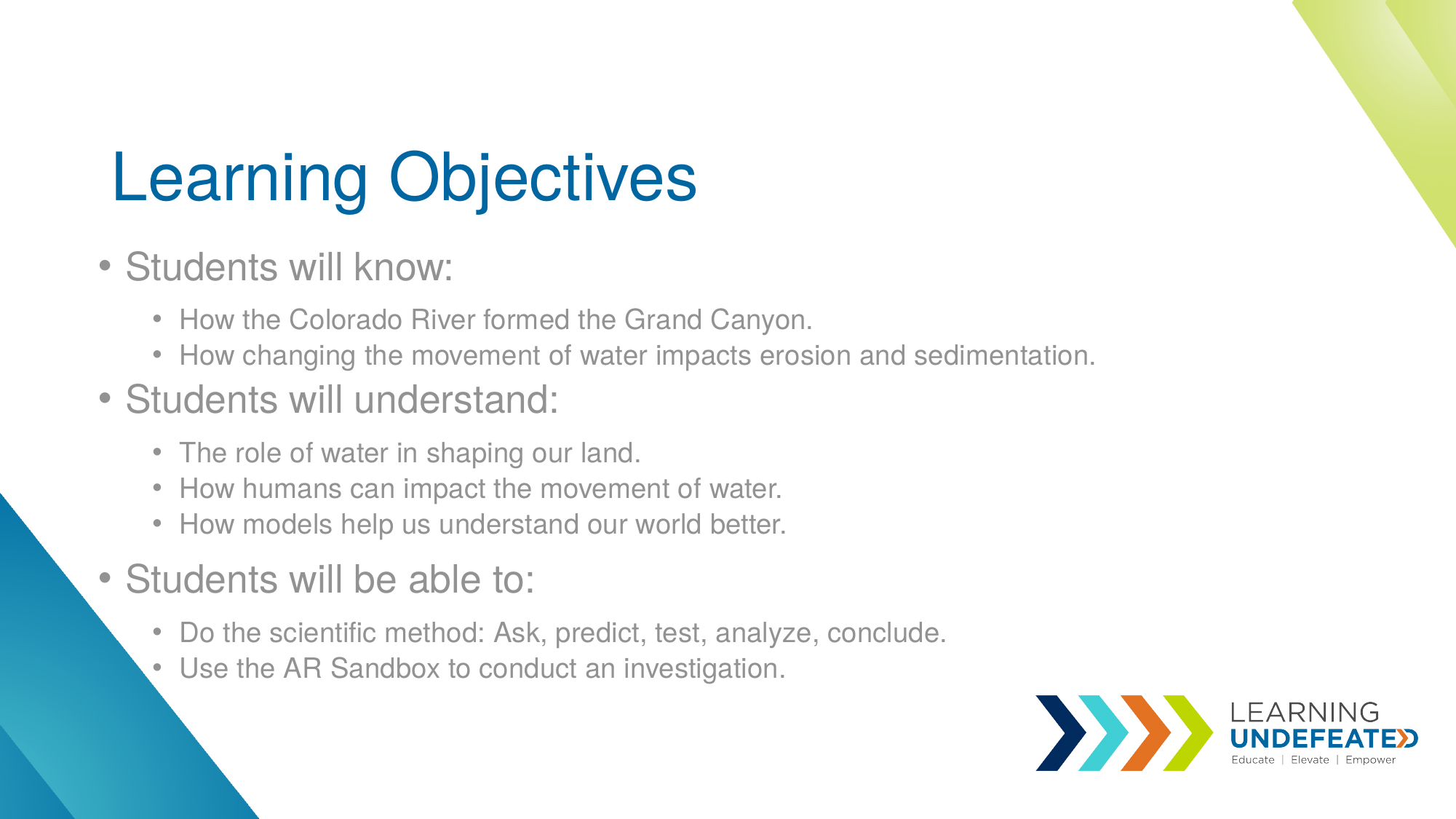

# Learning Objectives
Students will know:
How the Colorado River formed the Grand Canyon.
How changing the movement of water impacts erosion and sedimentation.
Students will understand:
The role of water in shaping our land.
How humans can impact the movement of water.
How models help us understand our world better.
Students will be able to:
Do the scientific method: Ask, predict, test, analyze, conclude.
Use the AR Sandbox to conduct an investigation.